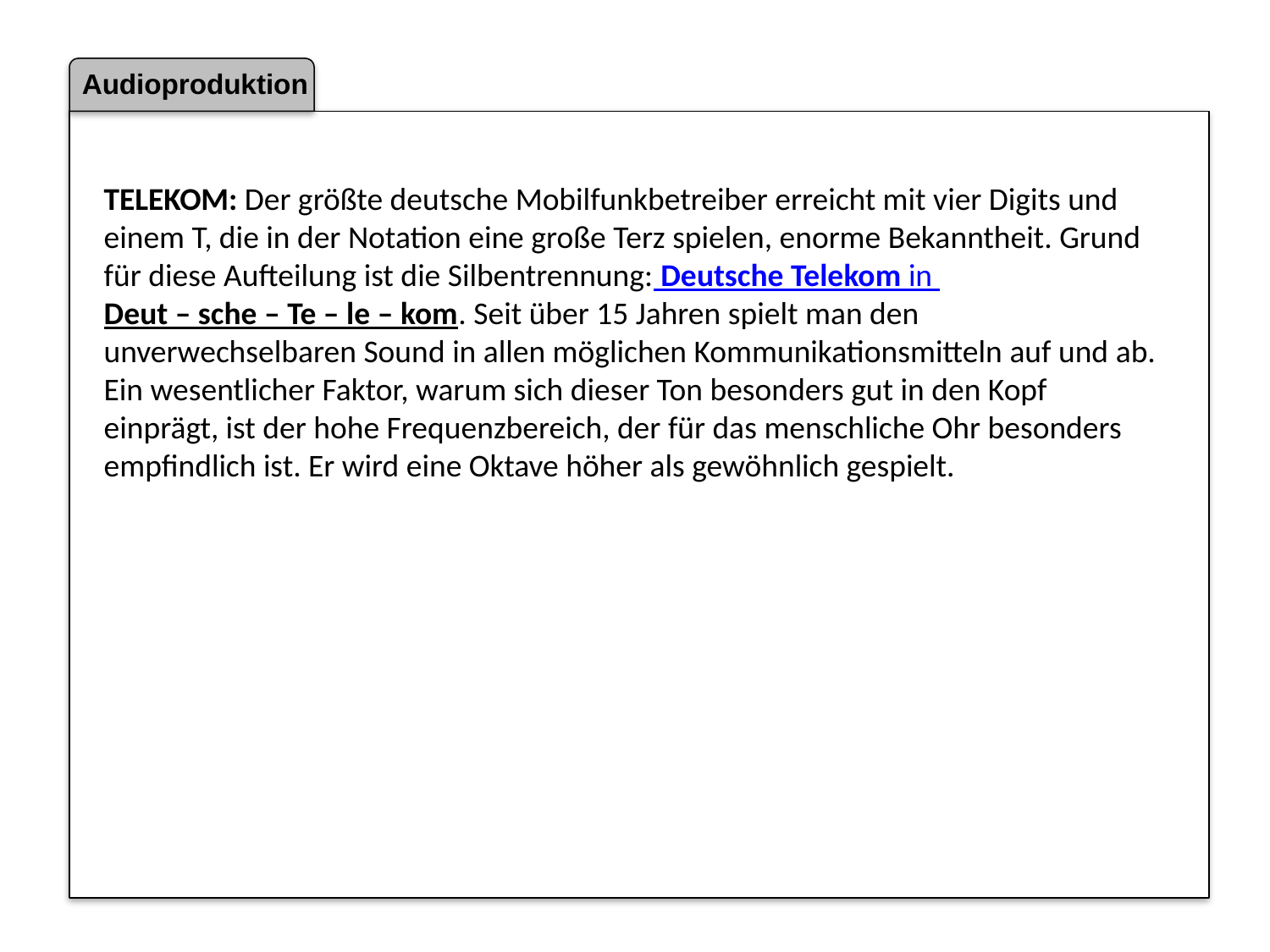

TELEKOM: Der größte deutsche Mobilfunkbetreiber erreicht mit vier Digits und einem T, die in der Notation eine große Terz spielen, enorme Bekanntheit. Grund für diese Aufteilung ist die Silbentrennung: Deutsche Telekom in Deut – sche – Te – le – kom. Seit über 15 Jahren spielt man den unverwechselbaren Sound in allen möglichen Kommunikationsmitteln auf und ab. Ein wesentlicher Faktor, warum sich dieser Ton besonders gut in den Kopf einprägt, ist der hohe Frequenzbereich, der für das menschliche Ohr besonders empfindlich ist. Er wird eine Oktave höher als gewöhnlich gespielt.